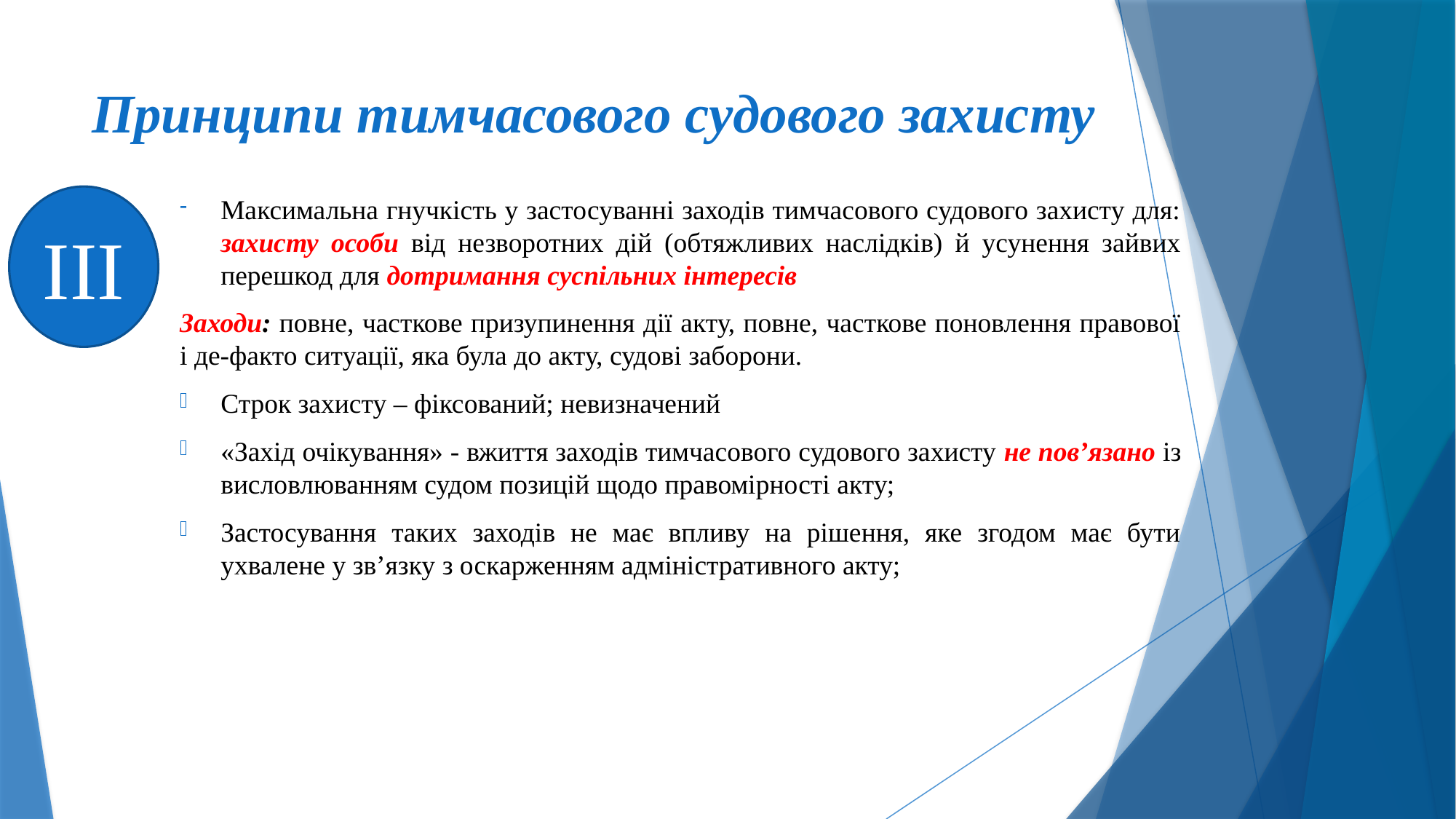

# Принципи тимчасового судового захисту
ІІІ
Максимальна гнучкість у застосуванні заходів тимчасового судового захисту для: захисту особи від незворотних дій (обтяжливих наслідків) й усунення зайвих перешкод для дотримання суспільних інтересів
Заходи: повне, часткове призупинення дії акту, повне, часткове поновлення правової і де-факто ситуації, яка була до акту, судові заборони.
Строк захисту – фіксований; невизначений
«Захід очікування» - вжиття заходів тимчасового судового захисту не пов’язано із висловлюванням судом позицій щодо правомірності акту;
Застосування таких заходів не має впливу на рішення, яке згодом має бути ухвалене у зв’язку з оскарженням адміністративного акту;